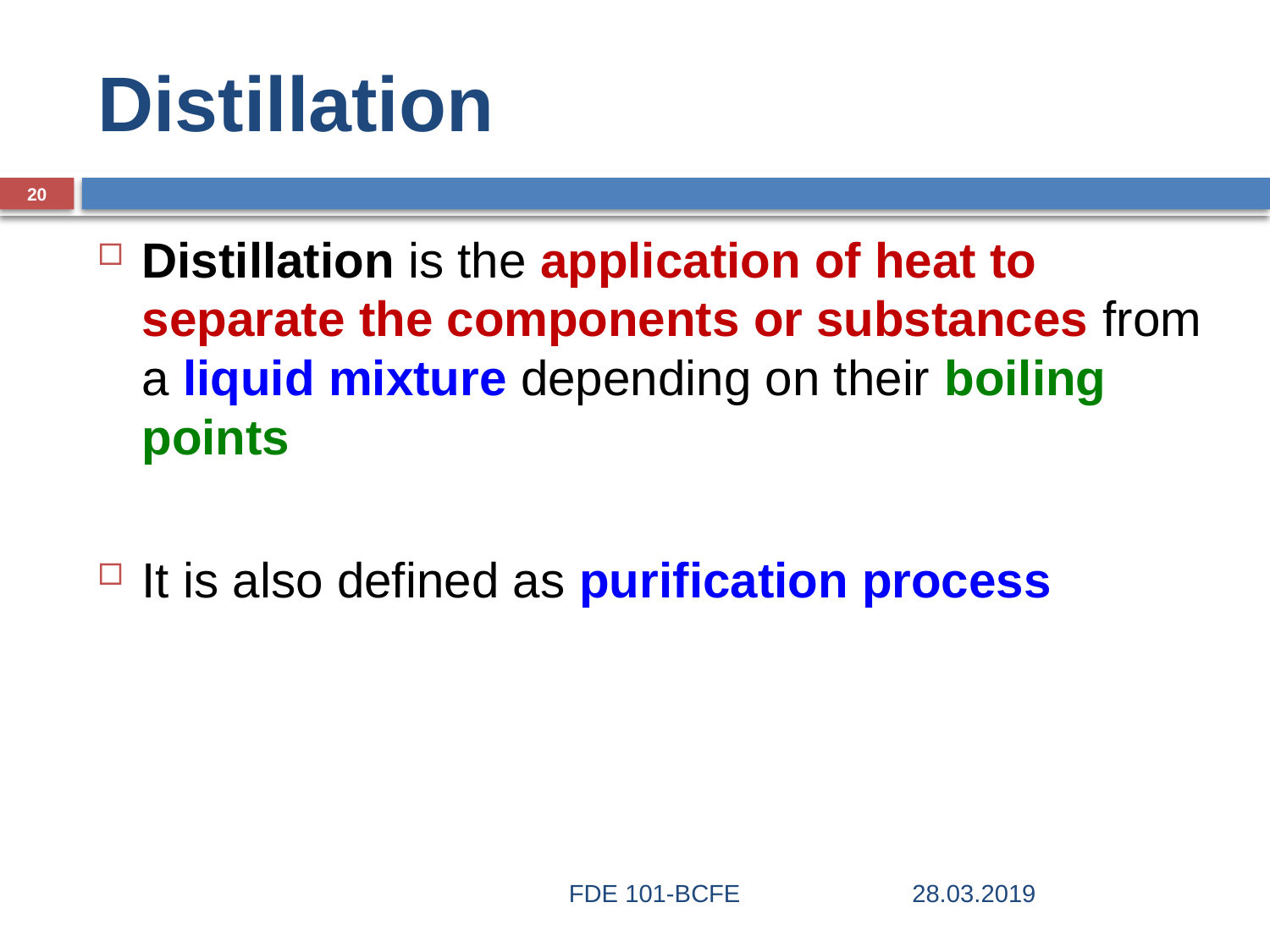

# Distillation
20
Distillation is the application of heat to separate the components or substances from a liquid mixture depending on their boiling points

It is also defined as purification process

FDE 101-BCFE
28.03.2019